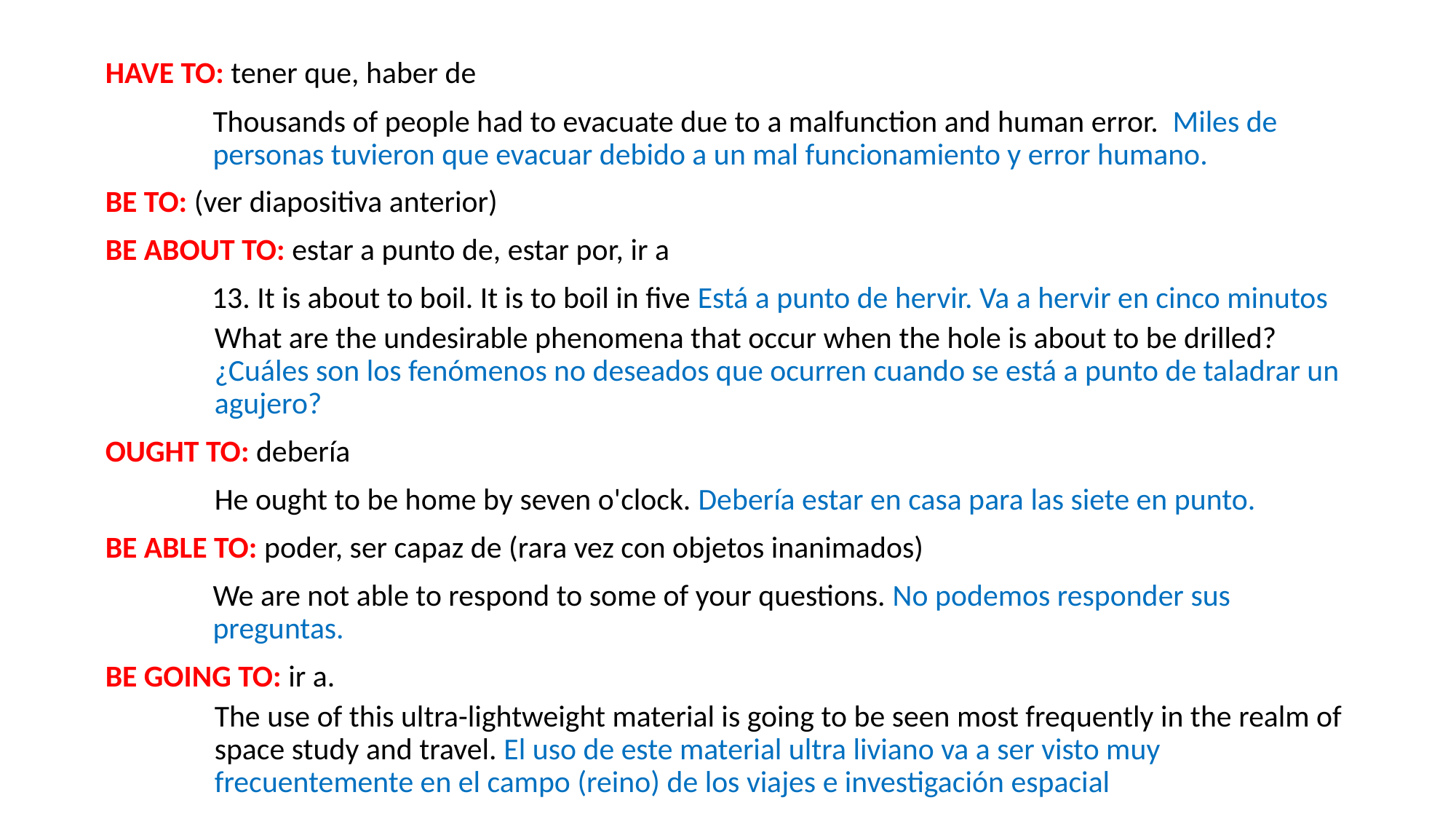

#
HAVE TO: tener que, haber de
	Thousands of people had to evacuate due to a malfunction and human error.  Miles de personas tuvieron que evacuar debido a un mal funcionamiento y error humano.
BE TO: (ver diapositiva anterior)
BE ABOUT TO: estar a punto de, estar por, ir a
13. It is about to boil. It is to boil in five Está a punto de hervir. Va a hervir en cinco minutos
What are the undesirable phenomena that occur when the hole is about to be drilled? ¿Cuáles son los fenómenos no deseados que ocurren cuando se está a punto de taladrar un agujero?
OUGHT TO: debería
	He ought to be home by seven o'clock. Debería estar en casa para las siete en punto.
BE ABLE TO: poder, ser capaz de (rara vez con objetos inanimados)
	We are not able to respond to some of your questions. No podemos responder sus preguntas.
BE GOING TO: ir a.
The use of this ultra-lightweight material is going to be seen most frequently in the realm of space study and travel. El uso de este material ultra liviano va a ser visto muy frecuentemente en el campo (reino) de los viajes e investigación espacial